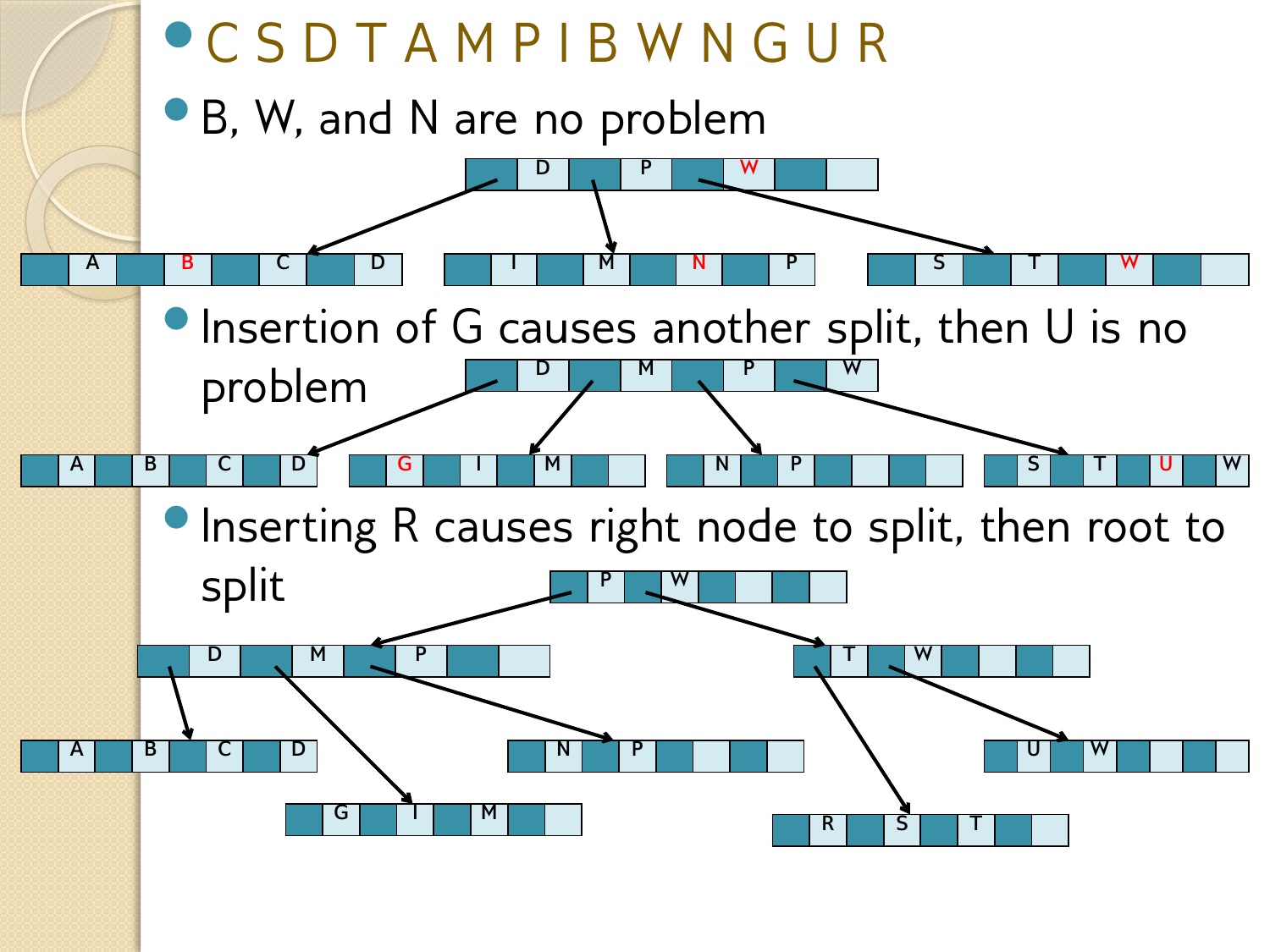

C S D T A M P I B W N G U R
B, W, and N are no problem

Insertion of G causes another split, then U is no problem

Inserting R causes right node to split, then root to split

|  | D |  | P |  | W |  |  |
| --- | --- | --- | --- | --- | --- | --- | --- |
|  | A |  | B |  | C |  | D |
| --- | --- | --- | --- | --- | --- | --- | --- |
|  | I |  | M |  | N |  | P |
| --- | --- | --- | --- | --- | --- | --- | --- |
|  | S |  | T |  | W |  |  |
| --- | --- | --- | --- | --- | --- | --- | --- |
|  | D |  | M |  | P |  | W |
| --- | --- | --- | --- | --- | --- | --- | --- |
|  | A |  | B |  | C |  | D |
| --- | --- | --- | --- | --- | --- | --- | --- |
|  | G |  | I |  | M |  |  |
| --- | --- | --- | --- | --- | --- | --- | --- |
|  | N |  | P |  |  |  |  |
| --- | --- | --- | --- | --- | --- | --- | --- |
|  | S |  | T |  | U |  | W |
| --- | --- | --- | --- | --- | --- | --- | --- |
|  | P |  | W |  |  |  |  |
| --- | --- | --- | --- | --- | --- | --- | --- |
|  | D |  | M |  | P |  |  |
| --- | --- | --- | --- | --- | --- | --- | --- |
|  | T |  | W |  |  |  |  |
| --- | --- | --- | --- | --- | --- | --- | --- |
|  | A |  | B |  | C |  | D |
| --- | --- | --- | --- | --- | --- | --- | --- |
|  | N |  | P |  |  |  |  |
| --- | --- | --- | --- | --- | --- | --- | --- |
|  | U |  | W |  |  |  |  |
| --- | --- | --- | --- | --- | --- | --- | --- |
|  | G |  | I |  | M |  |  |
| --- | --- | --- | --- | --- | --- | --- | --- |
|  | R |  | S |  | T |  |  |
| --- | --- | --- | --- | --- | --- | --- | --- |